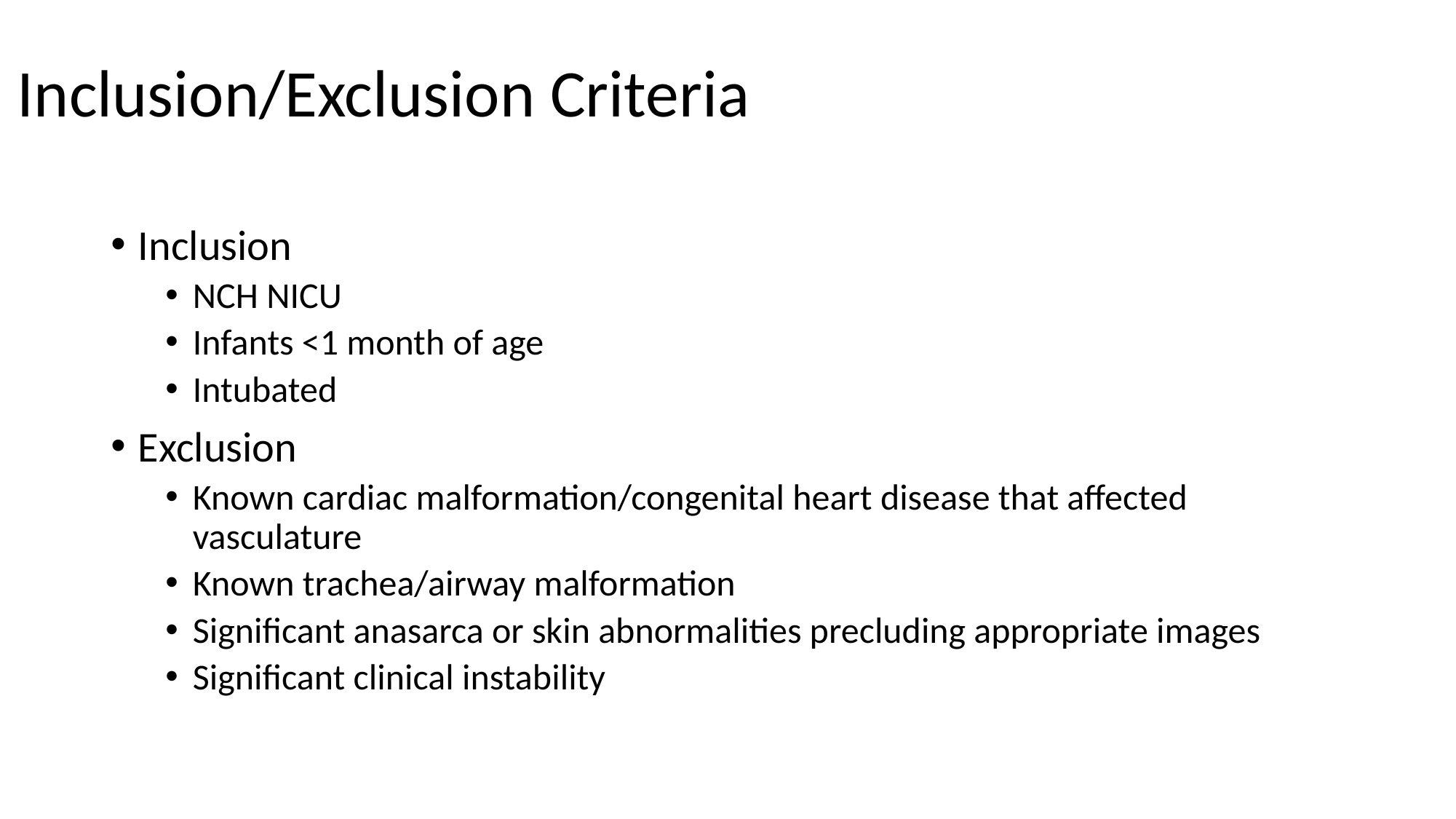

# Inclusion/Exclusion Criteria
Inclusion
NCH NICU
Infants <1 month of age
Intubated
Exclusion
Known cardiac malformation/congenital heart disease that affected vasculature
Known trachea/airway malformation
Significant anasarca or skin abnormalities precluding appropriate images
Significant clinical instability